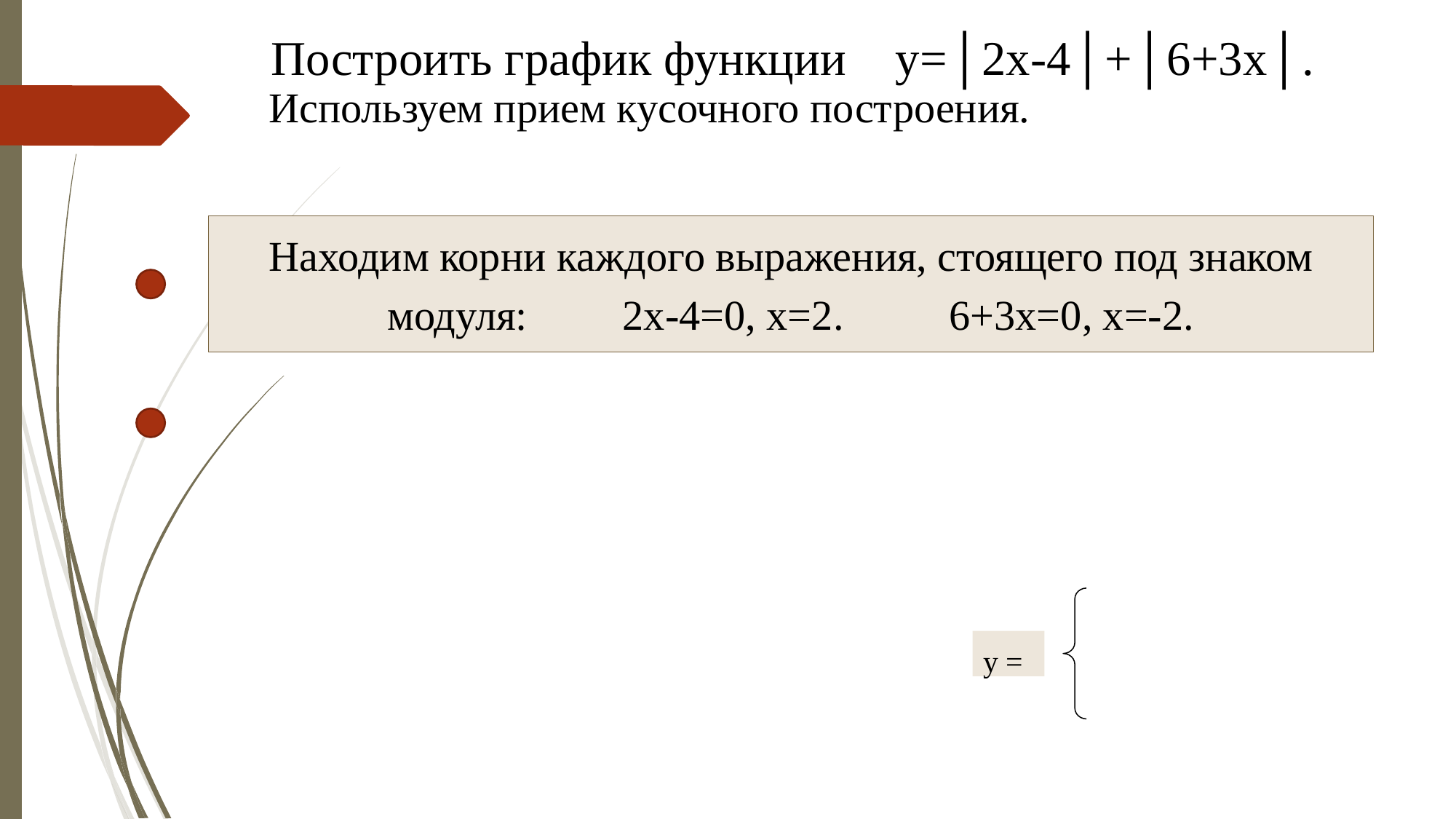

Построить график функции    у=│2х-4│+│6+3х│.

Используем прием кусочного построения.

Находим корни каждого выражения, стоящего под знаком модуля:         2х-4=0, х=2.          6+3х=0, х=-2.

у =